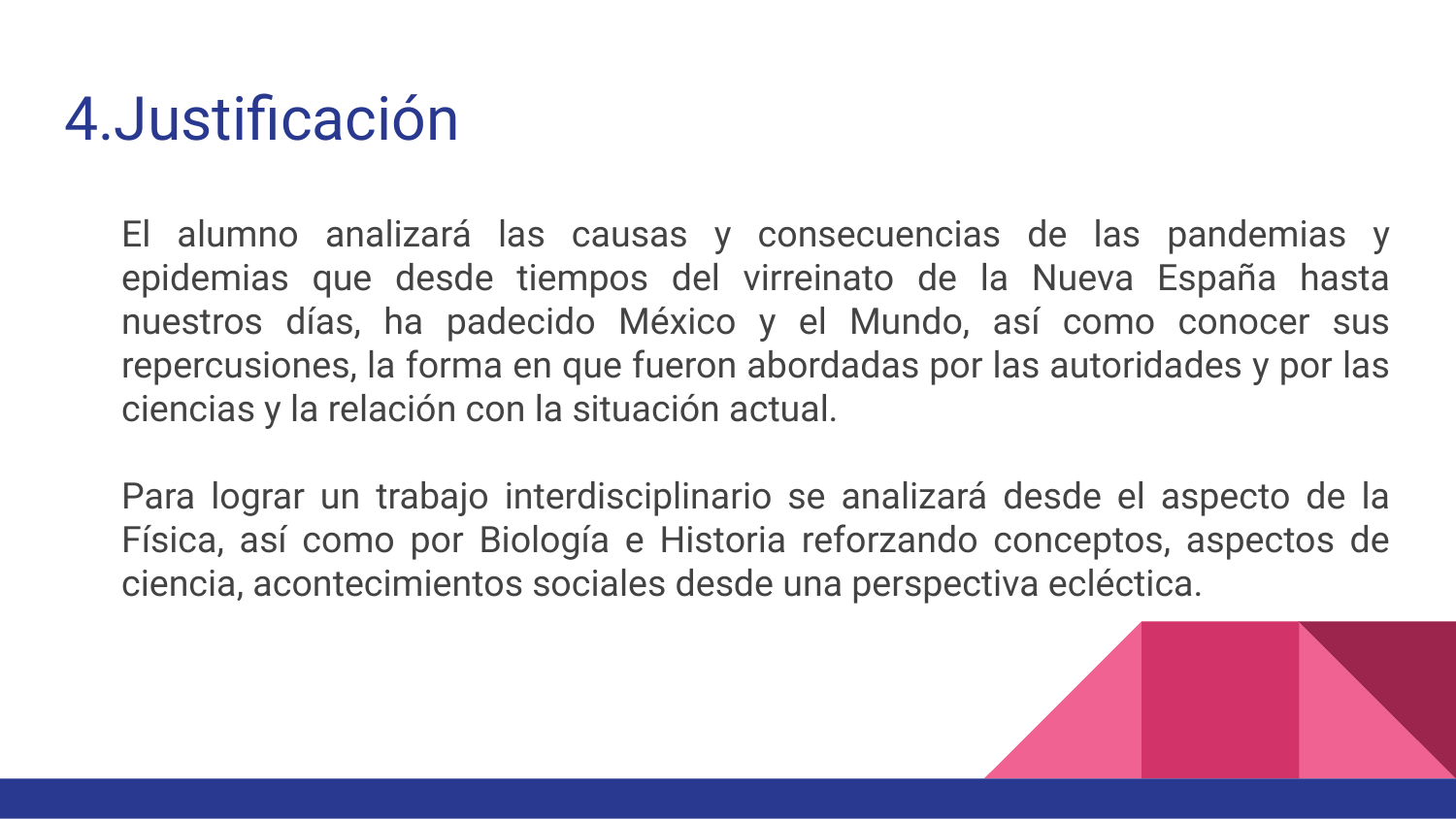

# 4.Justificación
El alumno analizará las causas y consecuencias de las pandemias y epidemias que desde tiempos del virreinato de la Nueva España hasta nuestros días, ha padecido México y el Mundo, así como conocer sus repercusiones, la forma en que fueron abordadas por las autoridades y por las ciencias y la relación con la situación actual.

Para lograr un trabajo interdisciplinario se analizará desde el aspecto de la Física, así como por Biología e Historia reforzando conceptos, aspectos de ciencia, acontecimientos sociales desde una perspectiva ecléctica.